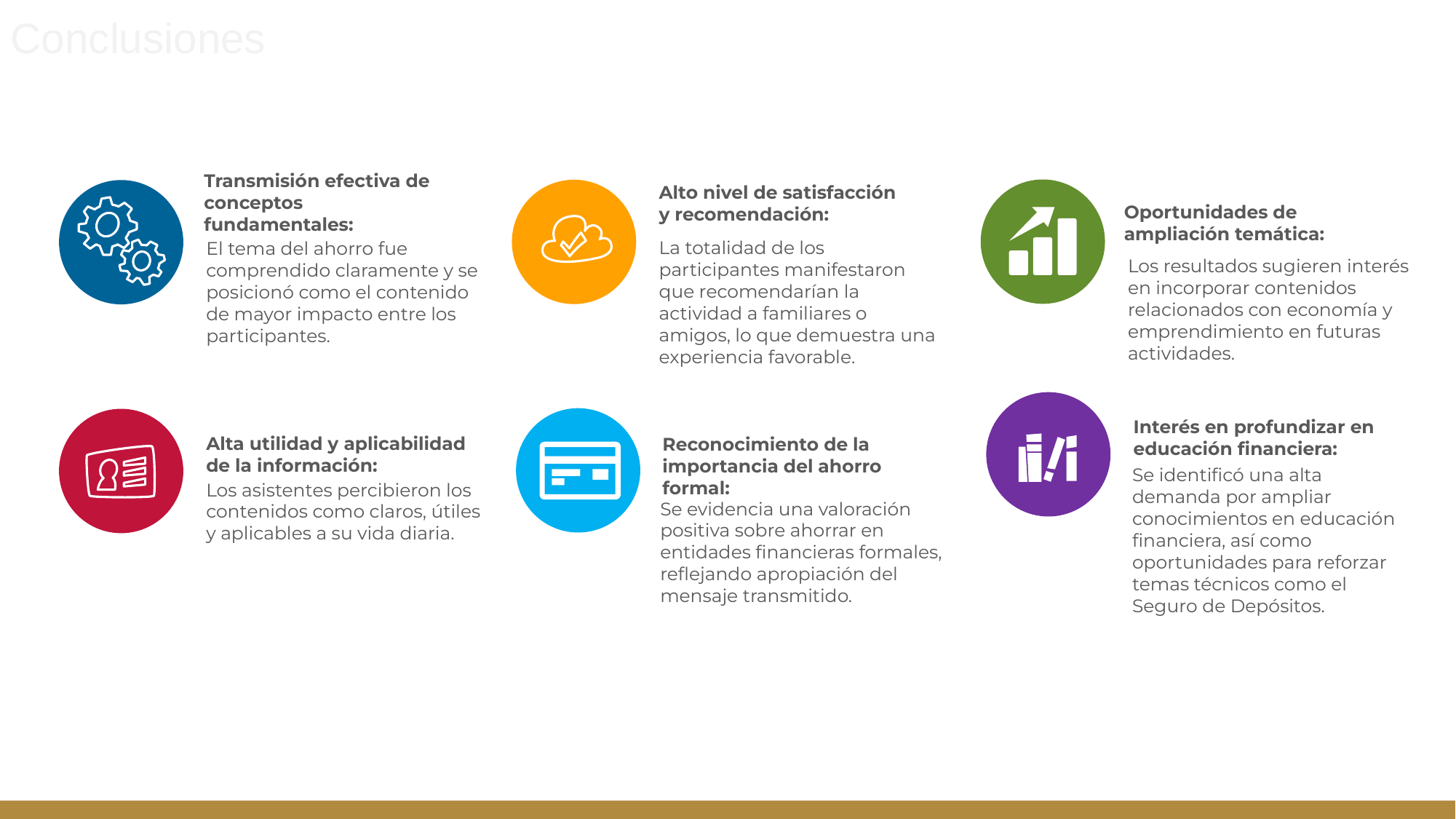

Conclusiones
Transmisión efectiva de conceptos fundamentales:
Alto nivel de satisfacción y recomendación:

Oportunidades de ampliación temática:

La totalidad de los participantes manifestaron que recomendarían la actividad a familiares o amigos, lo que demuestra una experiencia favorable.
El tema del ahorro fue comprendido claramente y se posicionó como el contenido de mayor impacto entre los participantes.
Los resultados sugieren interés en incorporar contenidos relacionados con economía y emprendimiento en futuras actividades.

Interés en profundizar en educación financiera:
Alta utilidad y aplicabilidad de la información:
Reconocimiento de la importancia del ahorro formal:

Se identificó una alta demanda por ampliar conocimientos en educación financiera, así como oportunidades para reforzar temas técnicos como el Seguro de Depósitos.

Los asistentes percibieron los contenidos como claros, útiles y aplicables a su vida diaria.

Se evidencia una valoración positiva sobre ahorrar en entidades financieras formales, reflejando apropiación del mensaje transmitido.